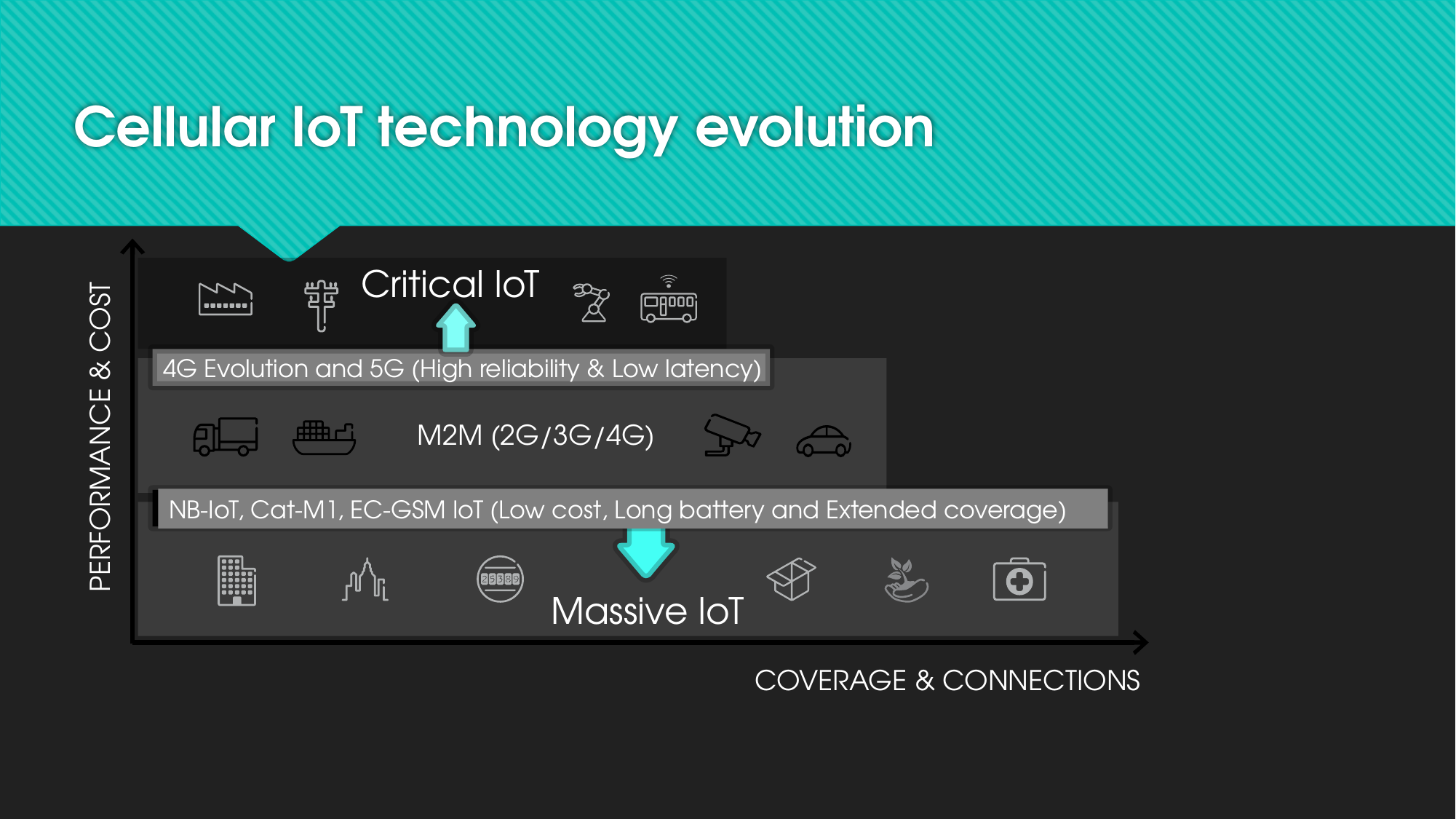

# Cellular IoT technology evolution

Critical IoT

4G Evolution and 5G (High reliability & Low latency)
M2M (2G/3G/4G)

PERFORMANCE & COST

NB-IoT, Cat-M1, EC-GSM IoT (Low cost, Long battery and Extended coverage)

Massive IoT
COVERAGE & CONNECTIONS